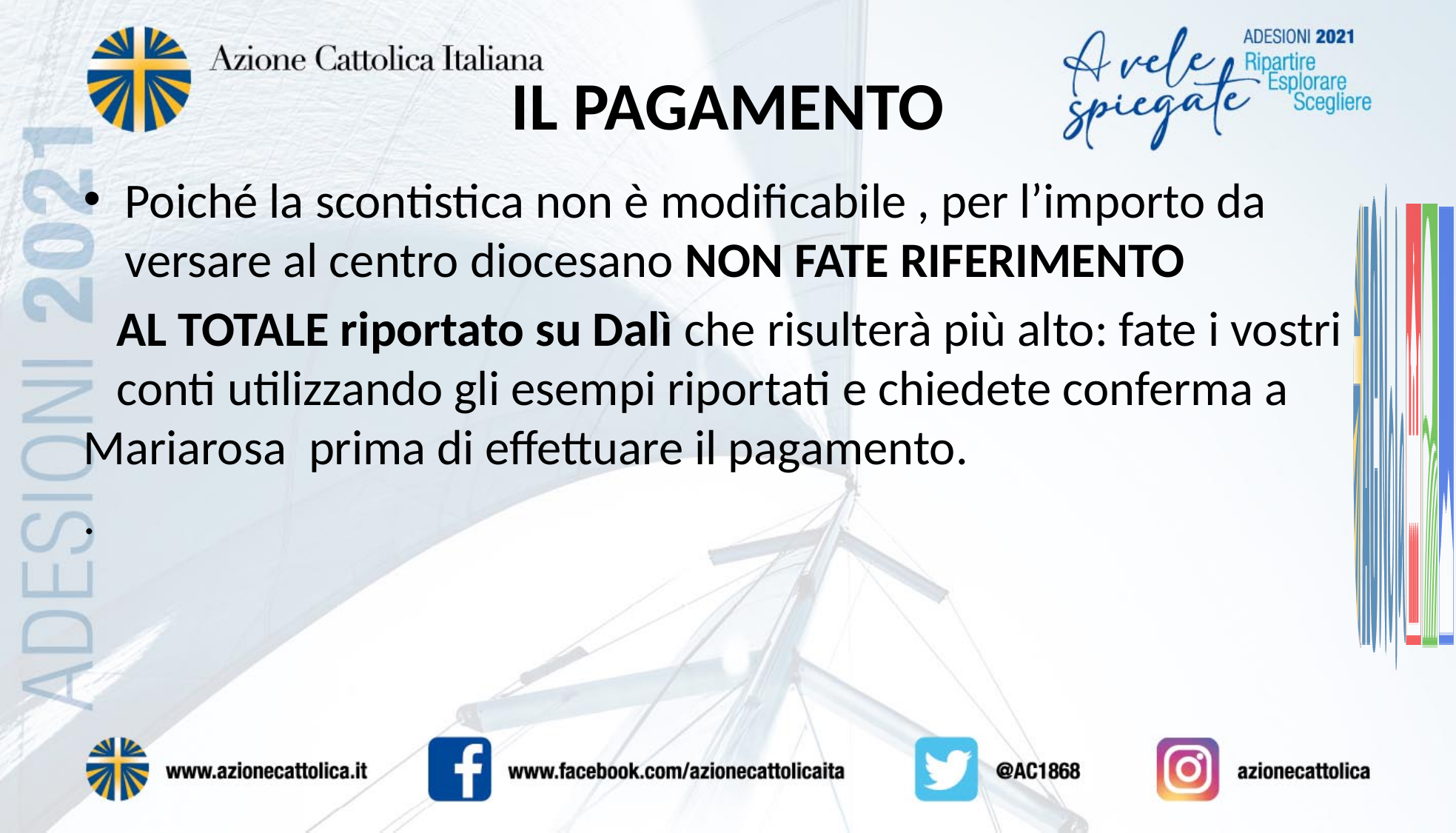

# IL PAGAMENTO
Poiché la scontistica non è modificabile , per l’importo da versare al centro diocesano NON FATE RIFERIMENTO
   AL TOTALE riportato su Dalì che risulterà più alto: fate i vostri      conti utilizzando gli esempi riportati e chiedete conferma a Mariarosa  prima di effettuare il pagamento.
.